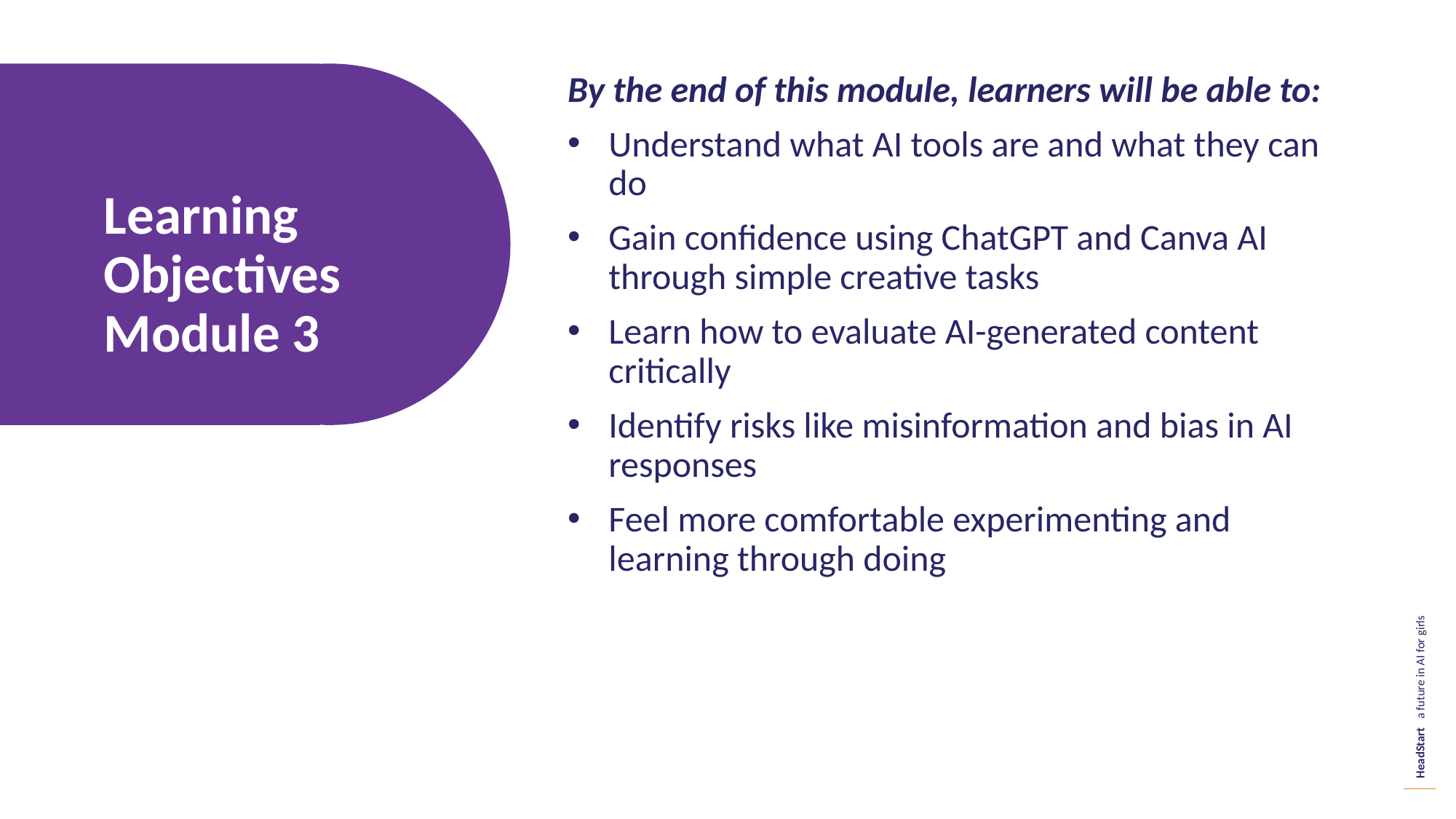

By the end of this module, learners will be able to:
Understand what AI tools are and what they can do
Gain confidence using ChatGPT and Canva AI through simple creative tasks
Learn how to evaluate AI-generated content critically
Identify risks like misinformation and bias in AI responses
Feel more comfortable experimenting and learning through doing
Learning Objectives Module 3